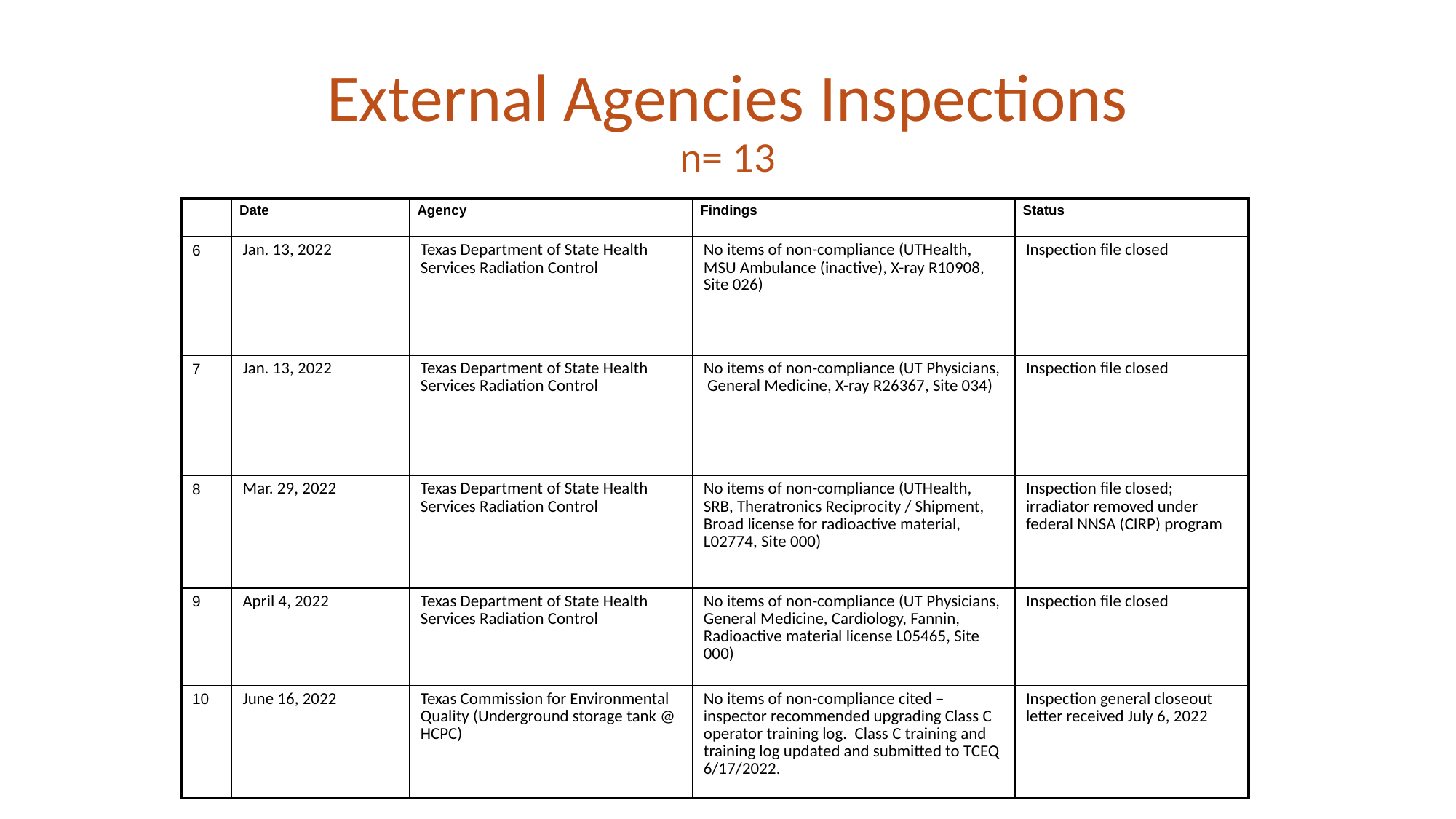

# External Agencies Inspections n= 13

|  | Date | Agency | Findings | Status |
| --- | --- | --- | --- | --- |
| 6 | Jan. 13, 2022 | Texas Department of State Health Services Radiation Control | No items of non-compliance (UTHealth, MSU Ambulance (inactive), X-ray R10908, Site 026) | Inspection file closed |
| 7 | Jan. 13, 2022 | Texas Department of State Health Services Radiation Control | No items of non-compliance (UT Physicians, General Medicine, X-ray R26367, Site 034) | Inspection file closed |
| 8 | Mar. 29, 2022 | Texas Department of State Health Services Radiation Control | No items of non-compliance (UTHealth, SRB, Theratronics Reciprocity / Shipment, Broad license for radioactive material, L02774, Site 000) | Inspection file closed; irradiator removed under federal NNSA (CIRP) program |
| 9 | April 4, 2022 | Texas Department of State Health Services Radiation Control | No items of non-compliance (UT Physicians, General Medicine, Cardiology, Fannin, Radioactive material license L05465, Site 000) | Inspection file closed |
| 10 | June 16, 2022 | Texas Commission for Environmental Quality (Underground storage tank @ HCPC) | No items of non-compliance cited – inspector recommended upgrading Class C operator training log. Class C training and training log updated and submitted to TCEQ 6/17/2022. | Inspection general closeout letter received July 6, 2022 |